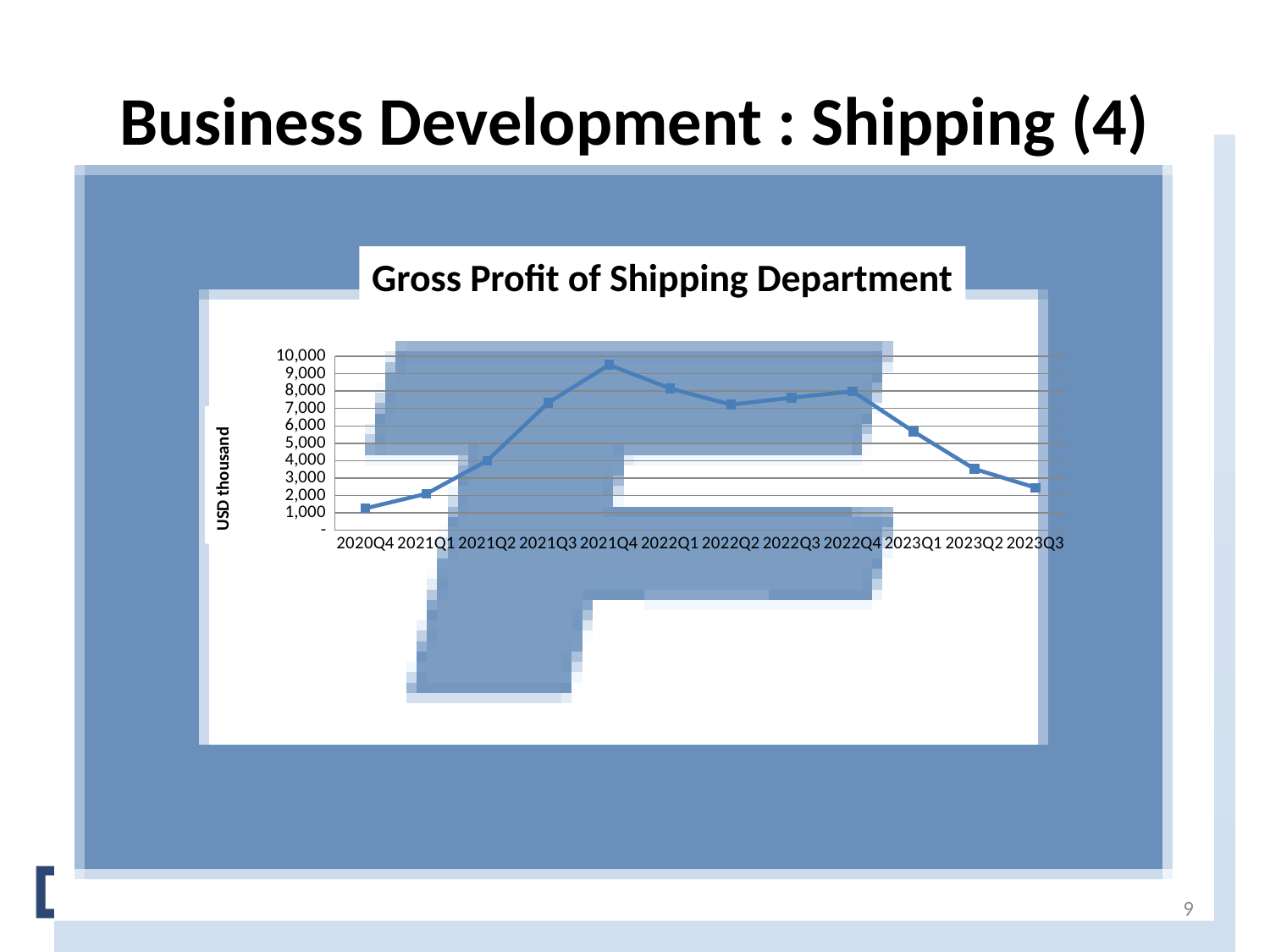

# Business Development : Shipping (4)
Gross Profit of Shipping Department

### Chart

| Category |  |
|---|---|
| 2020Q4 | 1262.0897 |
| 2021Q1 | 2100.705 |
| 2021Q2 | 4001.401 |
| 2021Q3 | 7331.1975999999995 |
| 2021Q4 | 9506.211 |
| 2022Q1 | 8148.998 |
| 2022Q2 | 7220.513 |
| 2022Q3 | 7621.208 |
| 2022Q4 | 7984.861 |
| 2023Q1 | 5674.782 |
| 2023Q2 | 3524.475 |
| 2023Q3 | 2453.673 |
USD thousand

9